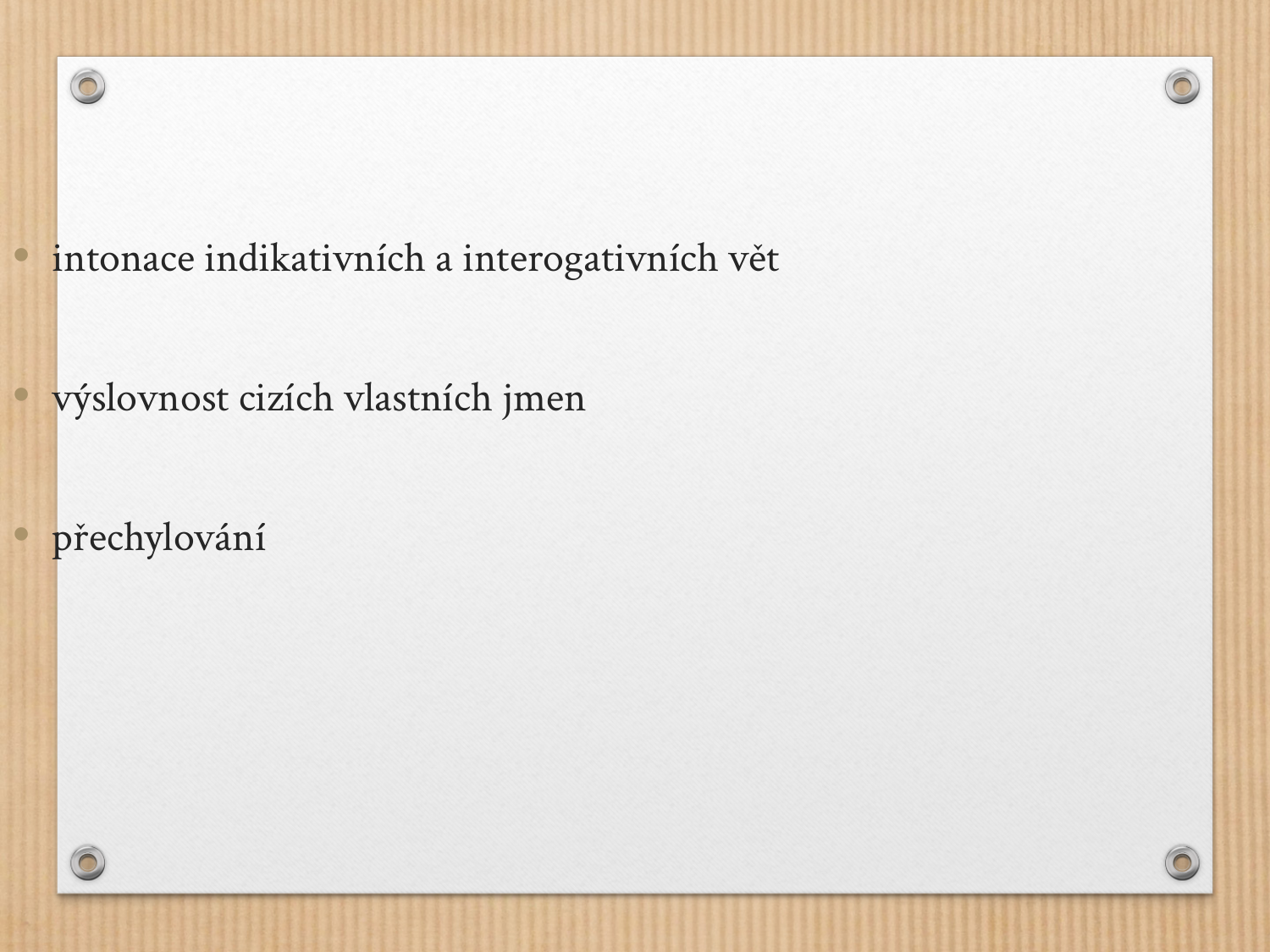

intonace indikativních a interogativních vět

výslovnost cizích vlastních jmen

přechylování